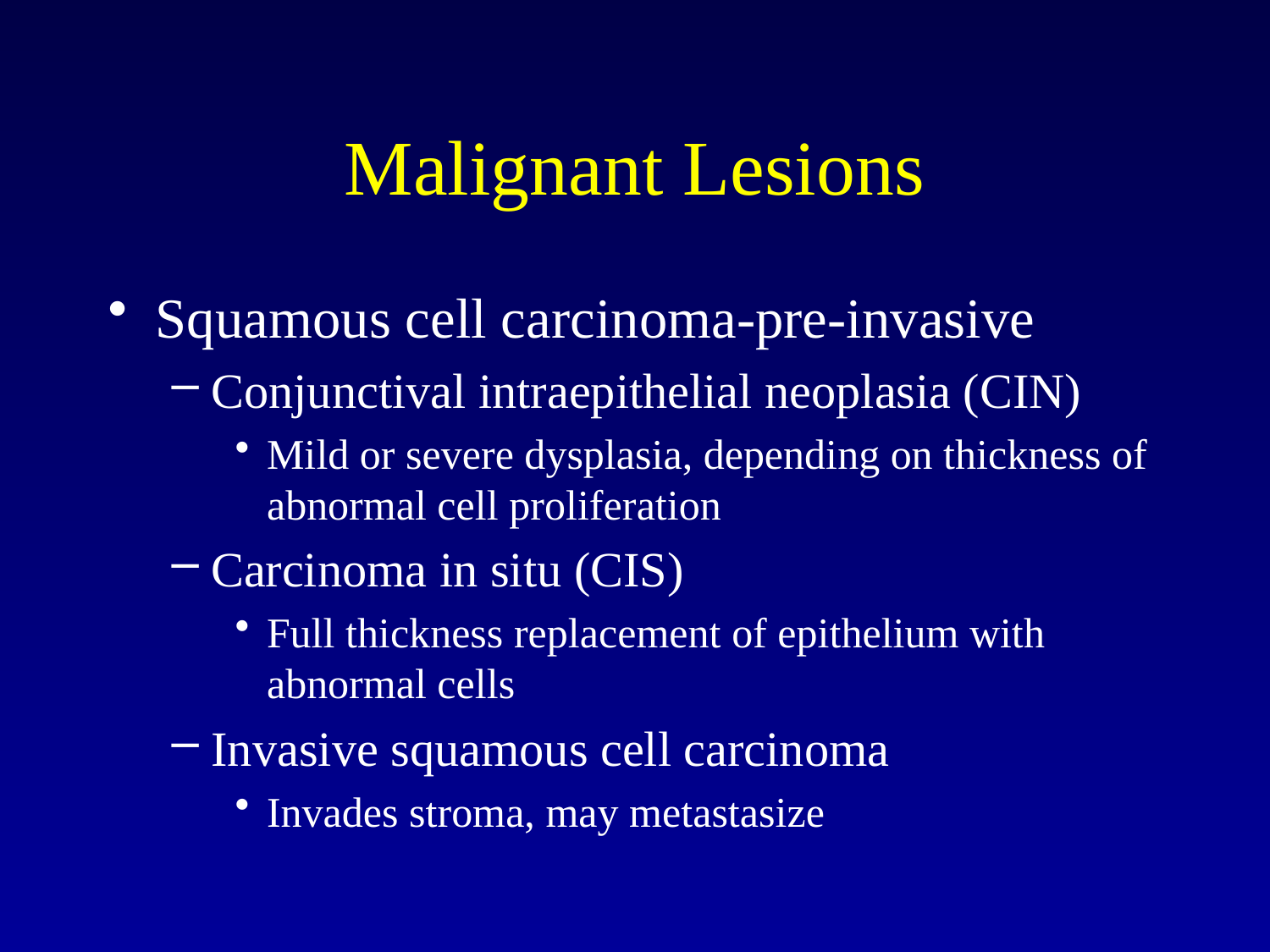

# Malignant Lesions
Squamous cell carcinoma-pre-invasive
Conjunctival intraepithelial neoplasia (CIN)
Mild or severe dysplasia, depending on thickness of  abnormal cell proliferation
Carcinoma in situ (CIS)
Full thickness replacement of epithelium with abnormal cells
Invasive squamous cell carcinoma
Invades stroma, may metastasize